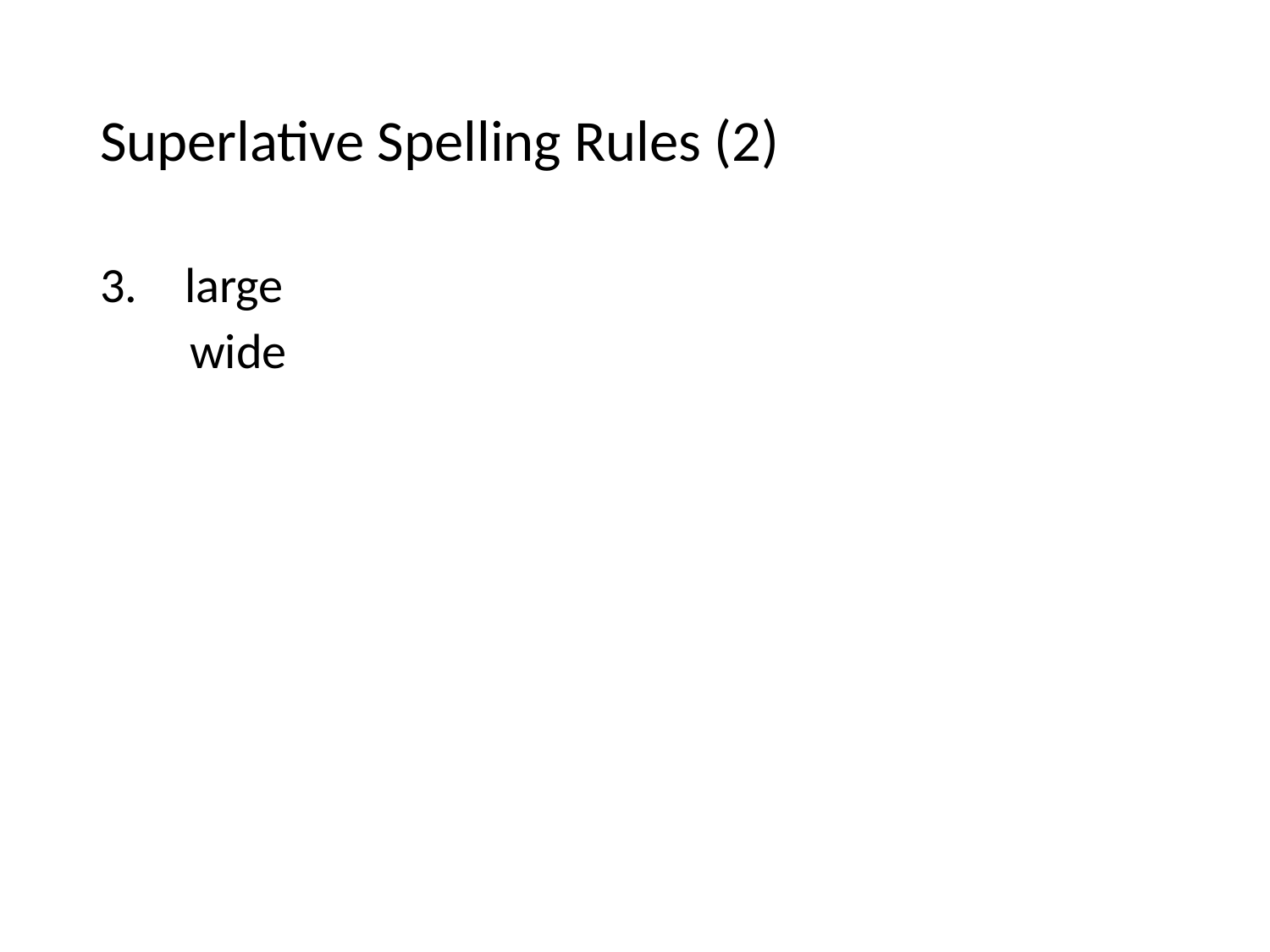

# Superlative Spelling Rules (2)
large
        wide
One syllable adjective  with final e + st